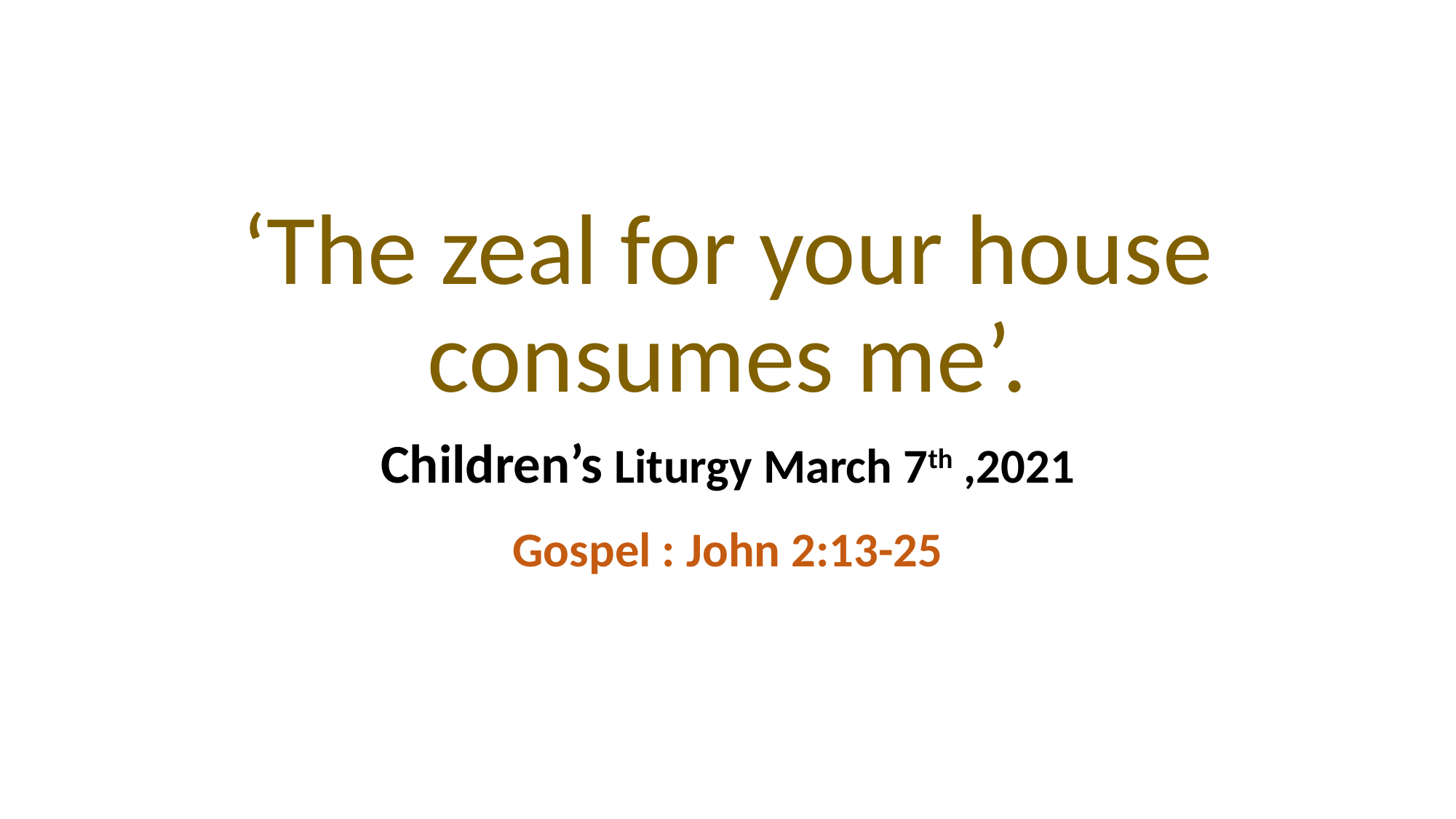

# ‘The zeal for your house consumes me’.
Children’s Liturgy March 7th ,2021
Gospel : John 2:13-25